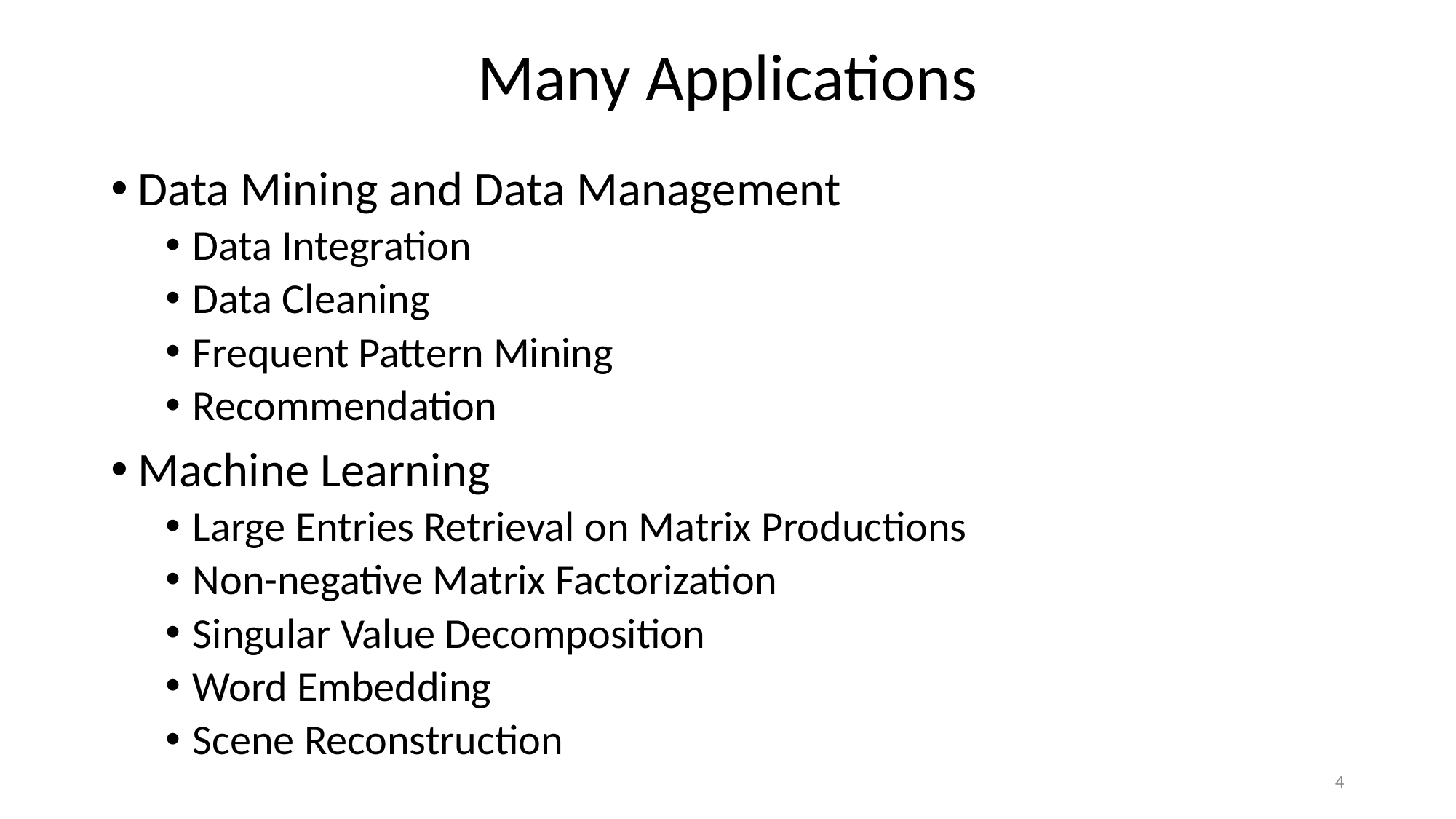

# Many Applications
Data Mining and Data Management
Data Integration
Data Cleaning
Frequent Pattern Mining
Recommendation
Machine Learning
Large Entries Retrieval on Matrix Productions
Non-negative Matrix Factorization
Singular Value Decomposition
Word Embedding
Scene Reconstruction
4